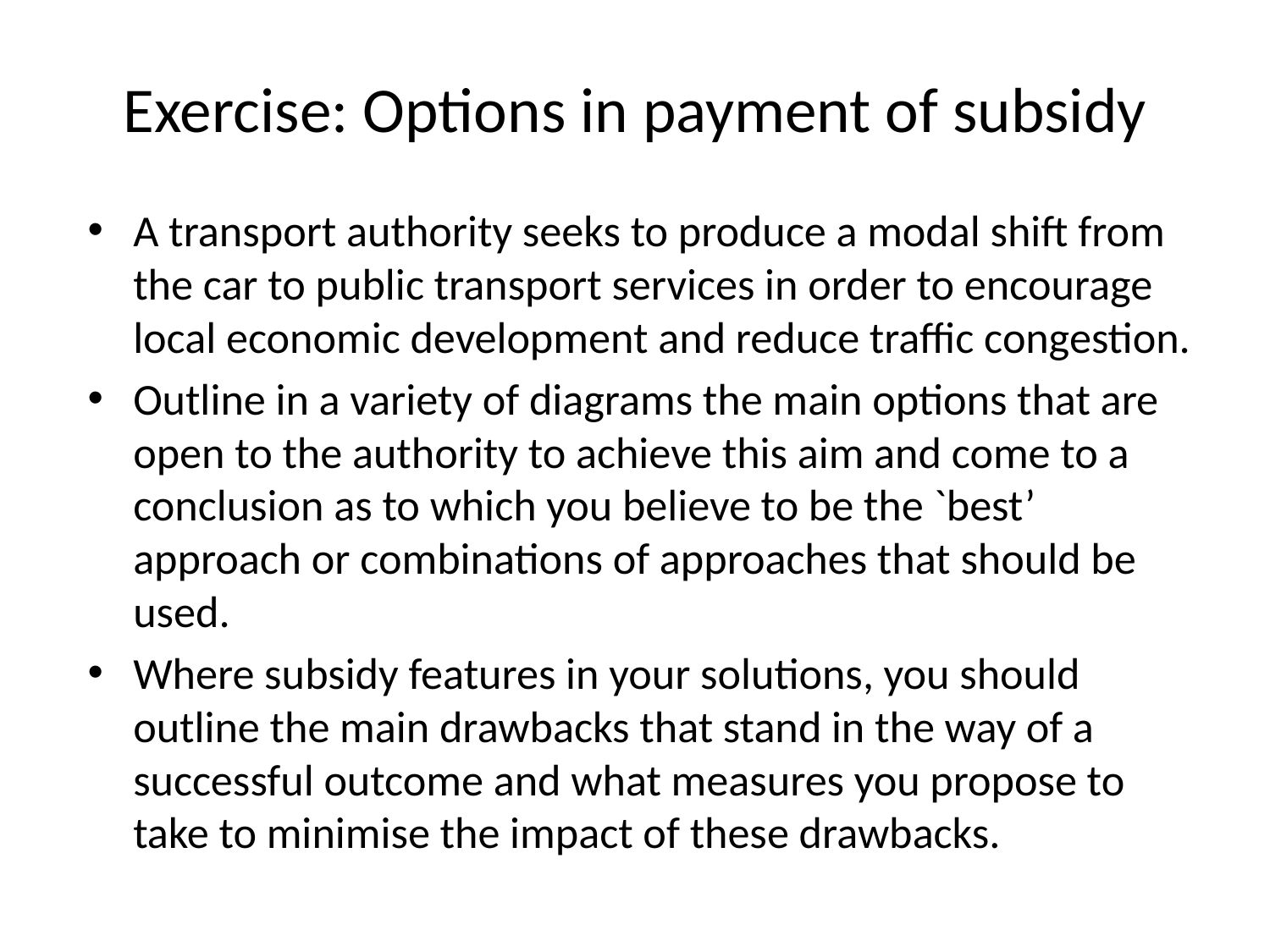

# Exercise: Options in payment of subsidy
A transport authority seeks to produce a modal shift from the car to public transport services in order to encourage local economic development and reduce traffic congestion.
Outline in a variety of diagrams the main options that are open to the authority to achieve this aim and come to a conclusion as to which you believe to be the `best’ approach or combinations of approaches that should be used.
Where subsidy features in your solutions, you should outline the main drawbacks that stand in the way of a successful outcome and what measures you propose to take to minimise the impact of these drawbacks.